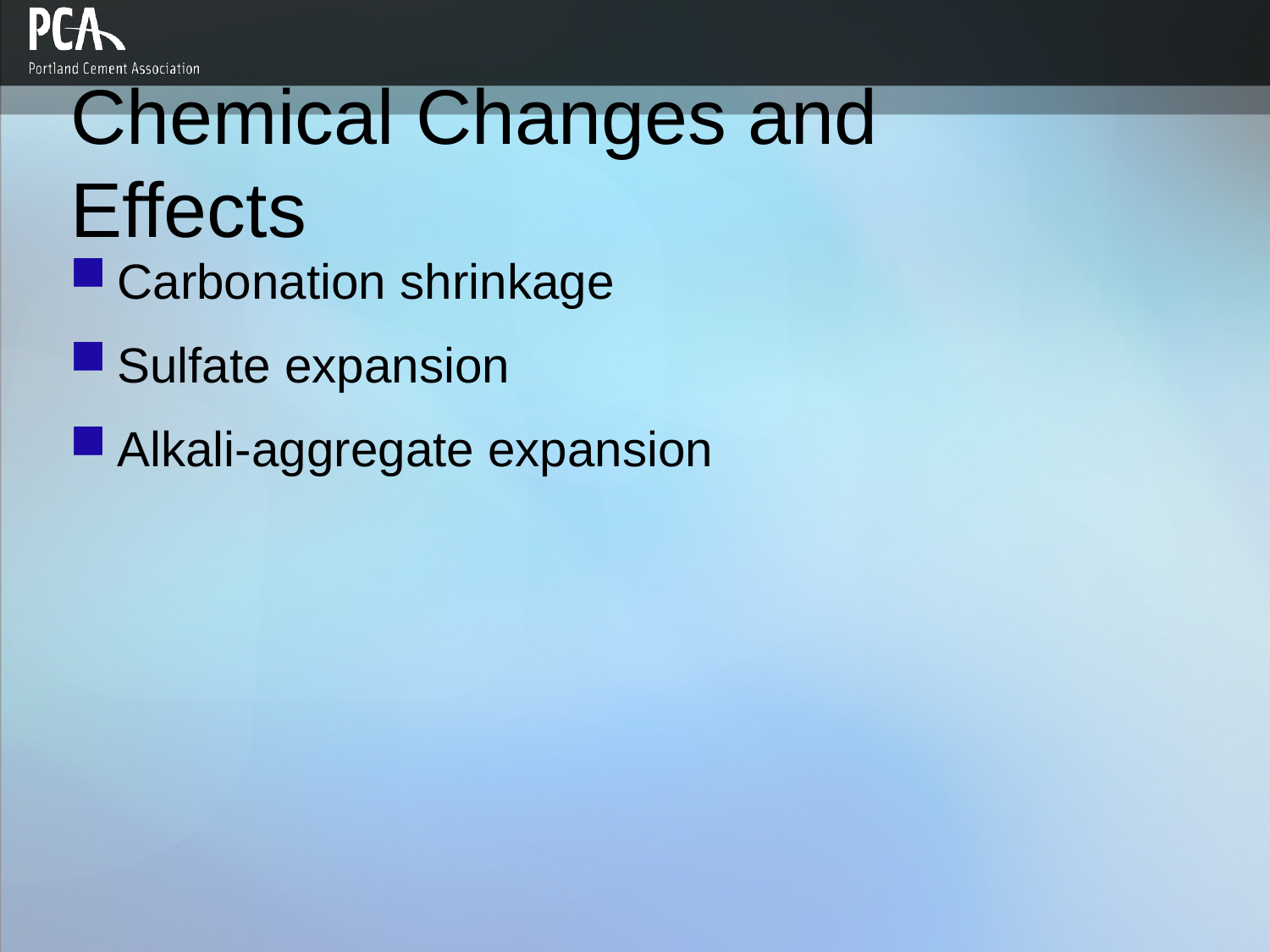

# Chemical Changes and Effects
Carbonation shrinkage
Sulfate expansion
Alkali-aggregate expansion